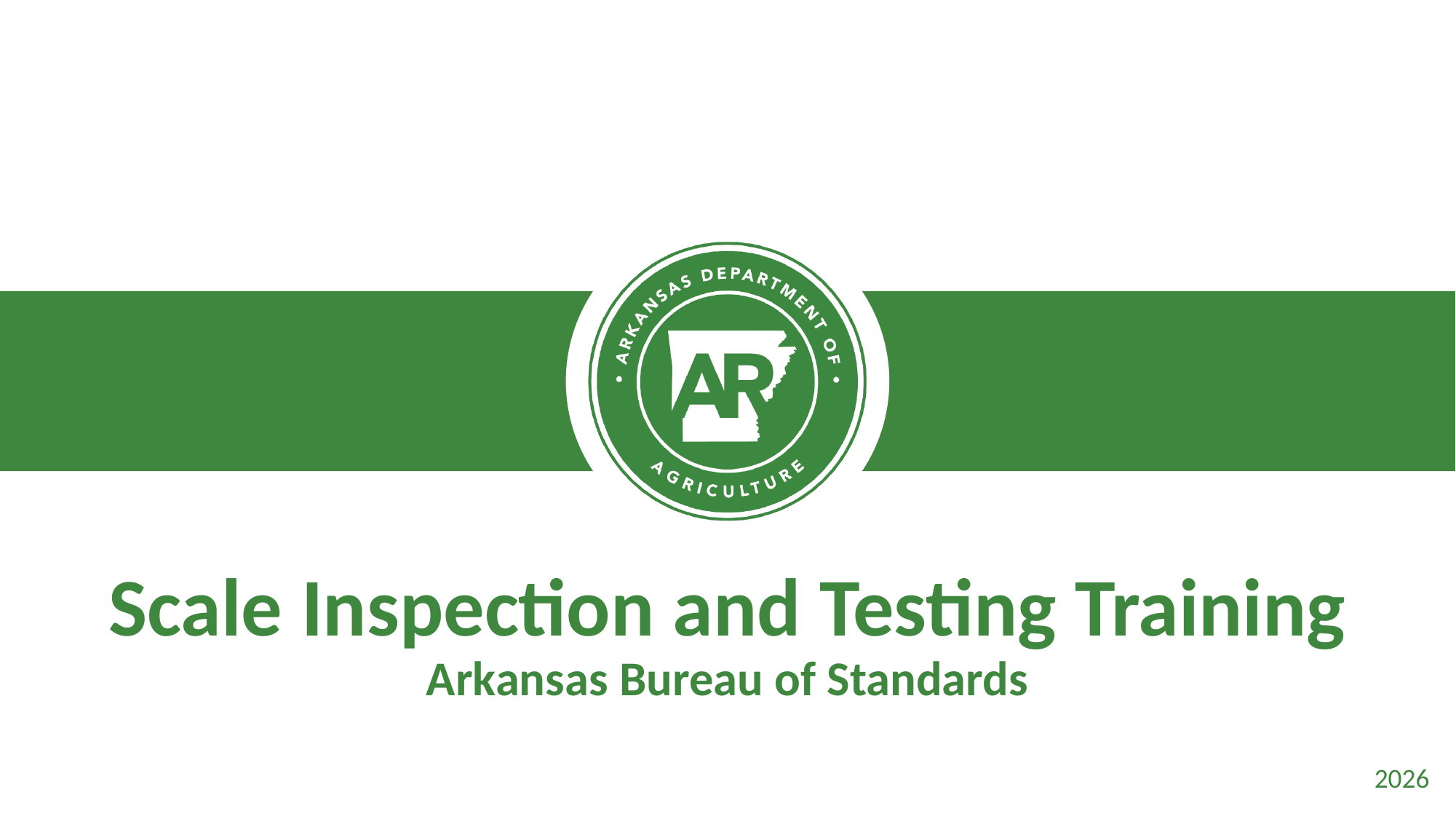

# Scale Inspection and Testing Training Arkansas Bureau of Standards
2026